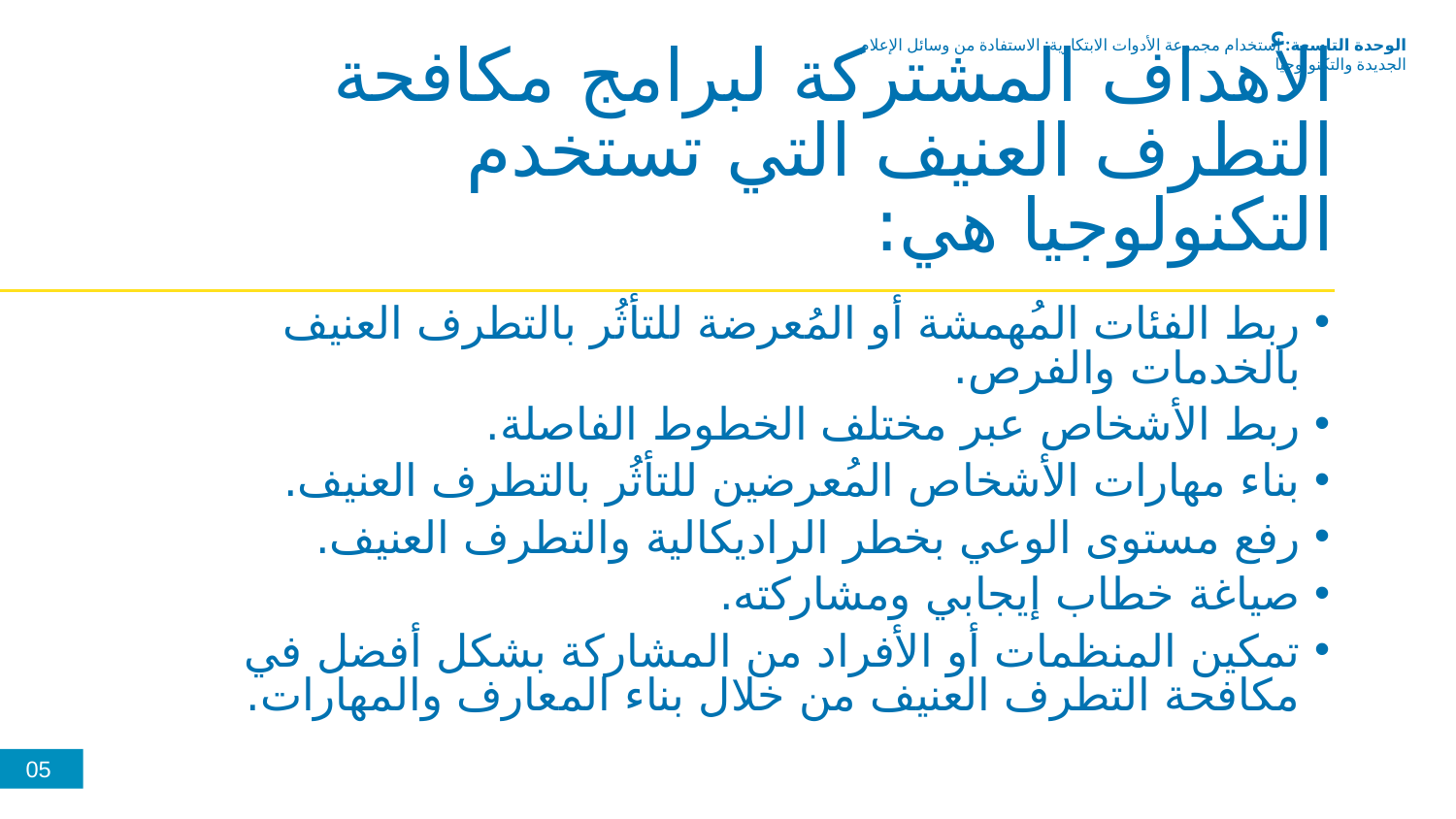

الوحدة التاسعة: استخدام مجموعة الأدوات الابتكارية: الاستفادة من وسائل الإعلام الجديدة والتكنولوجيا
الأهداف المشتركة لبرامج مكافحة التطرف العنيف التي تستخدم التكنولوجيا هي:
ربط الفئات المُهمشة أو المُعرضة للتأثُر بالتطرف العنيف بالخدمات والفرص.
ربط الأشخاص عبر مختلف الخطوط الفاصلة.
بناء مهارات الأشخاص المُعرضين للتأثُر بالتطرف العنيف.
رفع مستوى الوعي بخطر الراديكالية والتطرف العنيف.
صياغة خطاب إيجابي ومشاركته.
تمكين المنظمات أو الأفراد من المشاركة بشكل أفضل في مكافحة التطرف العنيف من خلال بناء المعارف والمهارات.

05